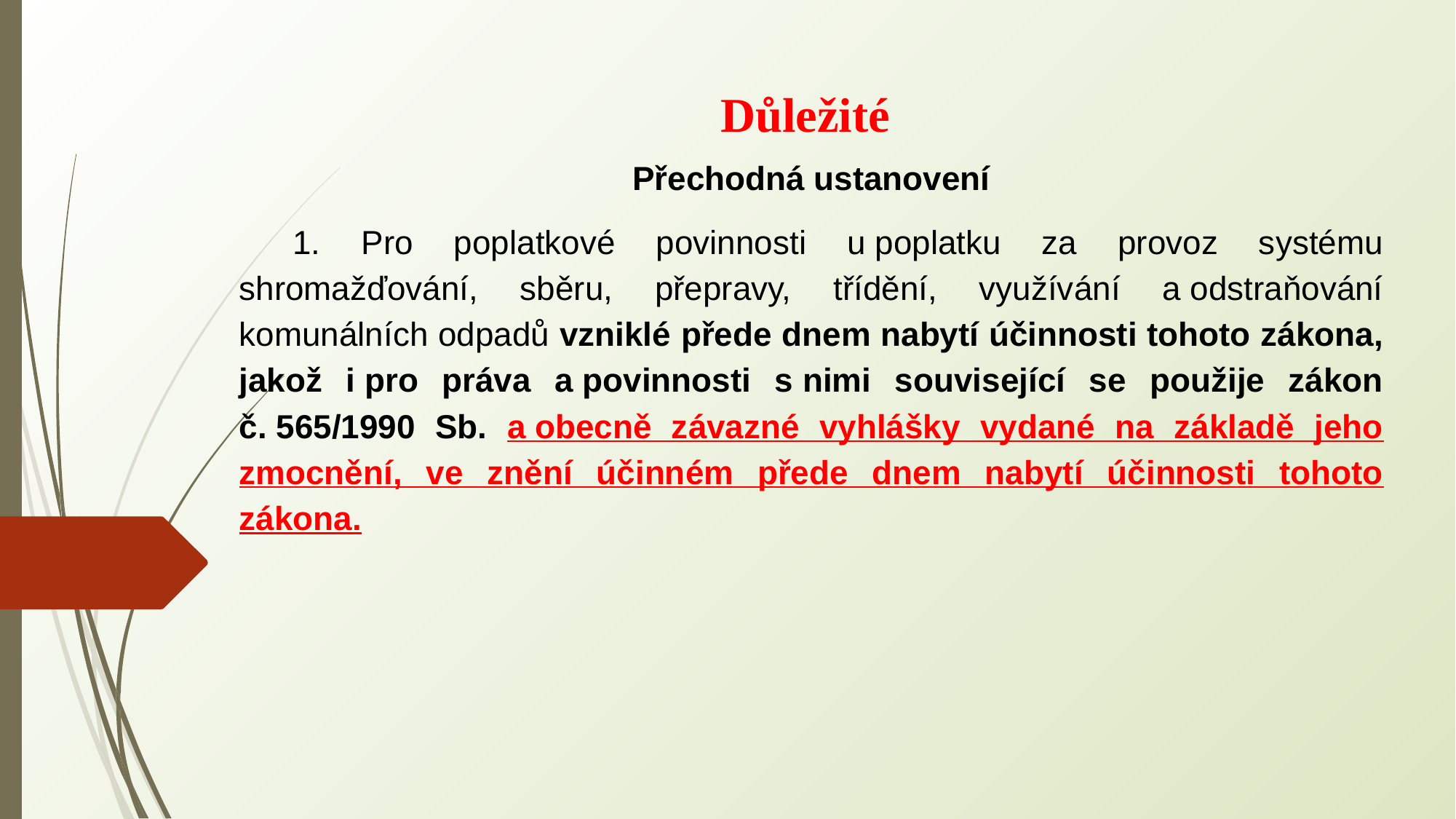

Důležité
Přechodná ustanovení
1. Pro poplatkové povinnosti u poplatku za provoz systému shromažďování, sběru, přepravy, třídění, využívání a odstraňování komunálních odpadů vzniklé přede dnem nabytí účinnosti tohoto zákona, jakož i pro práva a povinnosti s nimi související se použije zákon č. 565/1990 Sb. a obecně závazné vyhlášky vydané na základě jeho zmocnění, ve znění účinném přede dnem nabytí účinnosti tohoto zákona.